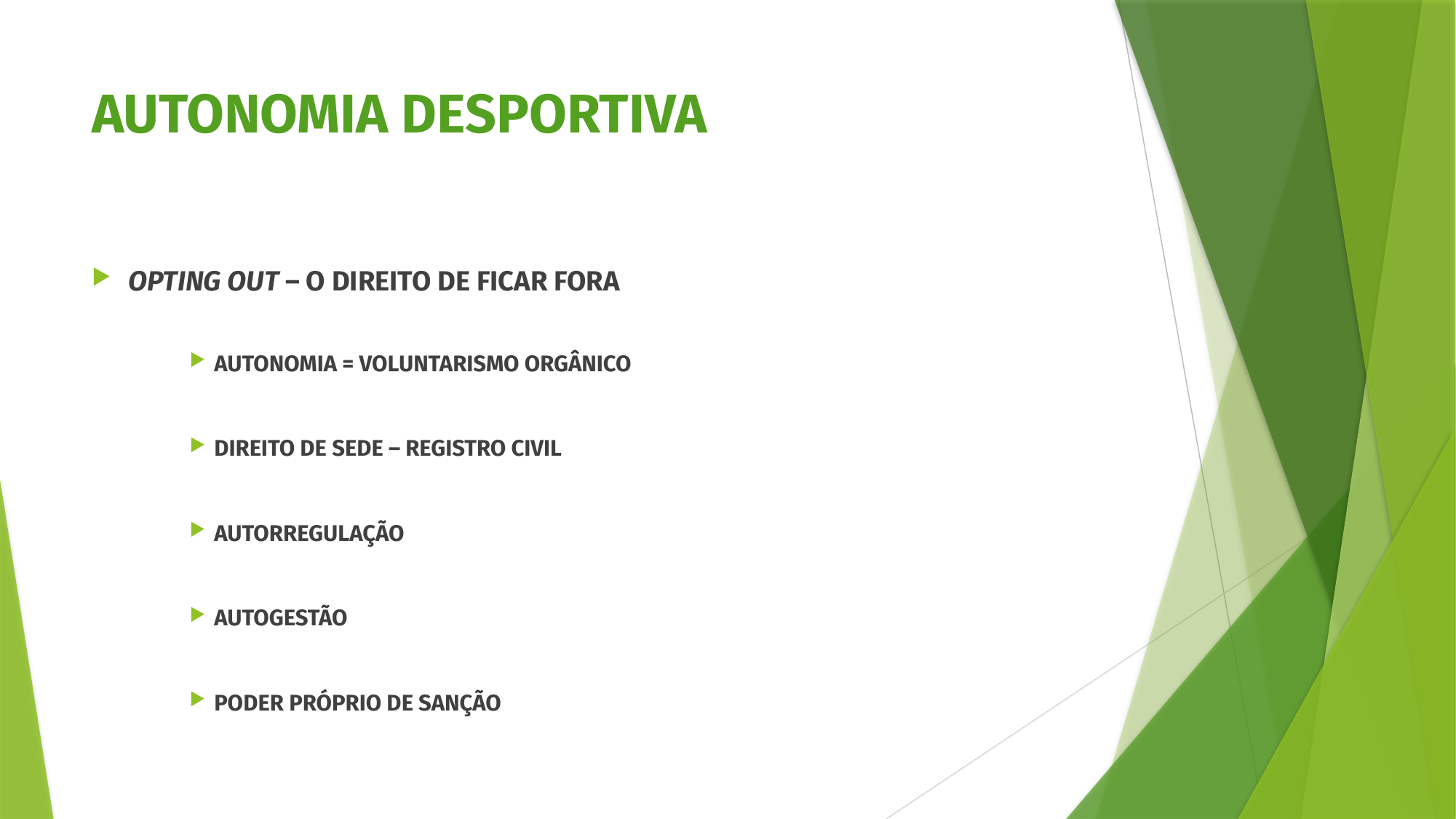

# AUTONOMIA DESPORTIVA
OPTING OUT – O DIREITO DE FICAR FORA

AUTONOMIA = VOLUNTARISMO ORGÂNICO

DIREITO DE SEDE – REGISTRO CIVIL

AUTORREGULAÇÃO

AUTOGESTÃO

PODER PRÓPRIO DE SANÇÃO